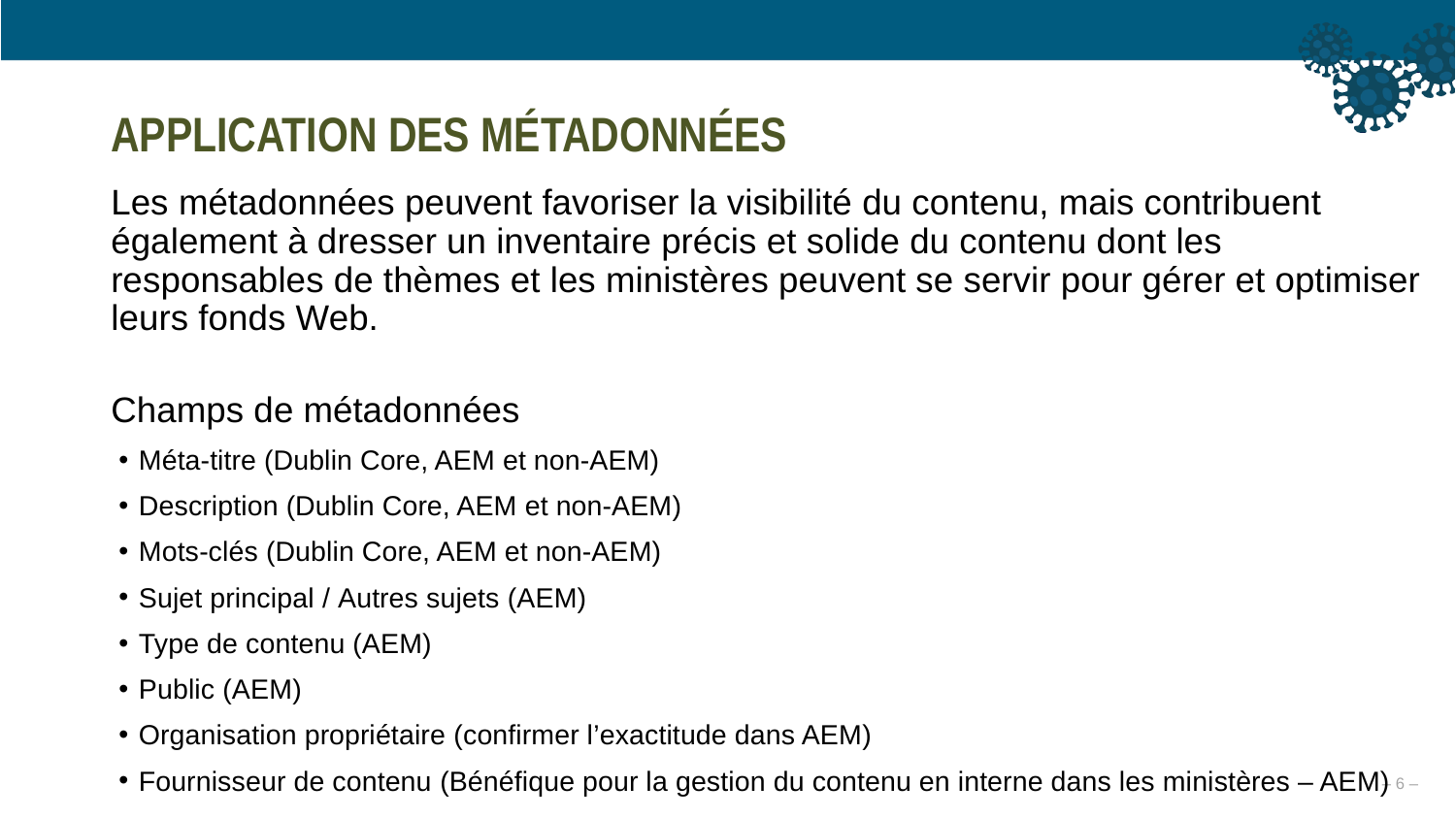

APPLICATION DES MÉTADONNÉES
Les métadonnées peuvent favoriser la visibilité du contenu, mais contribuent également à dresser un inventaire précis et solide du contenu dont les responsables de thèmes et les ministères peuvent se servir pour gérer et optimiser leurs fonds Web.

Champs de métadonnées
Méta-titre (Dublin Core, AEM et non-AEM)
Description (Dublin Core, AEM et non-AEM)
Mots-clés (Dublin Core, AEM et non-AEM)
Sujet principal / Autres sujets (AEM)
Type de contenu (AEM)
Public (AEM)
Organisation propriétaire (confirmer l’exactitude dans AEM)
Fournisseur de contenu (Bénéfique pour la gestion du contenu en interne dans les ministères – AEM)